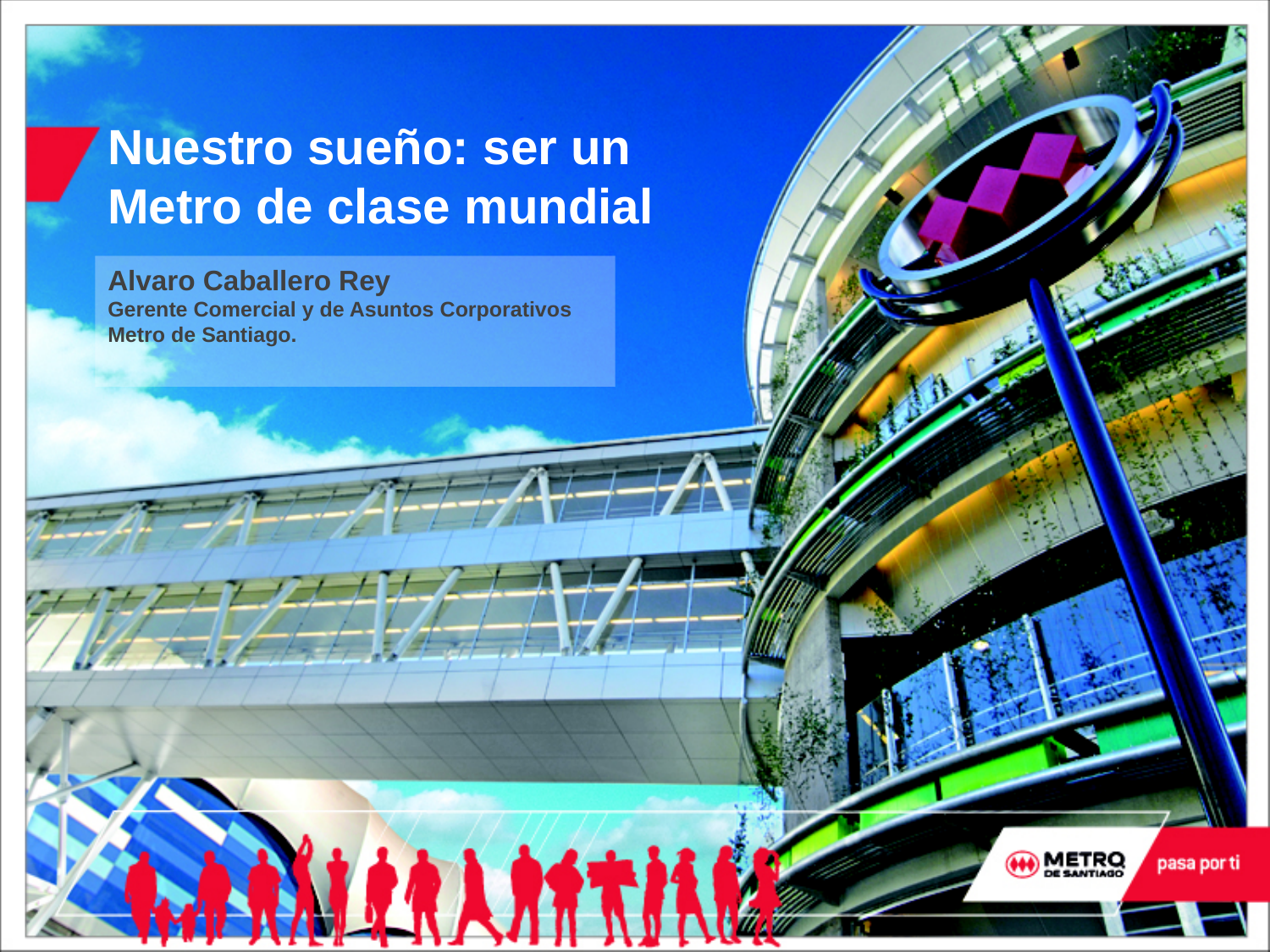

# Nuestro sueño: ser un Metro de clase mundial
Alvaro Caballero Rey
Gerente Comercial y de Asuntos Corporativos
Metro de Santiago.